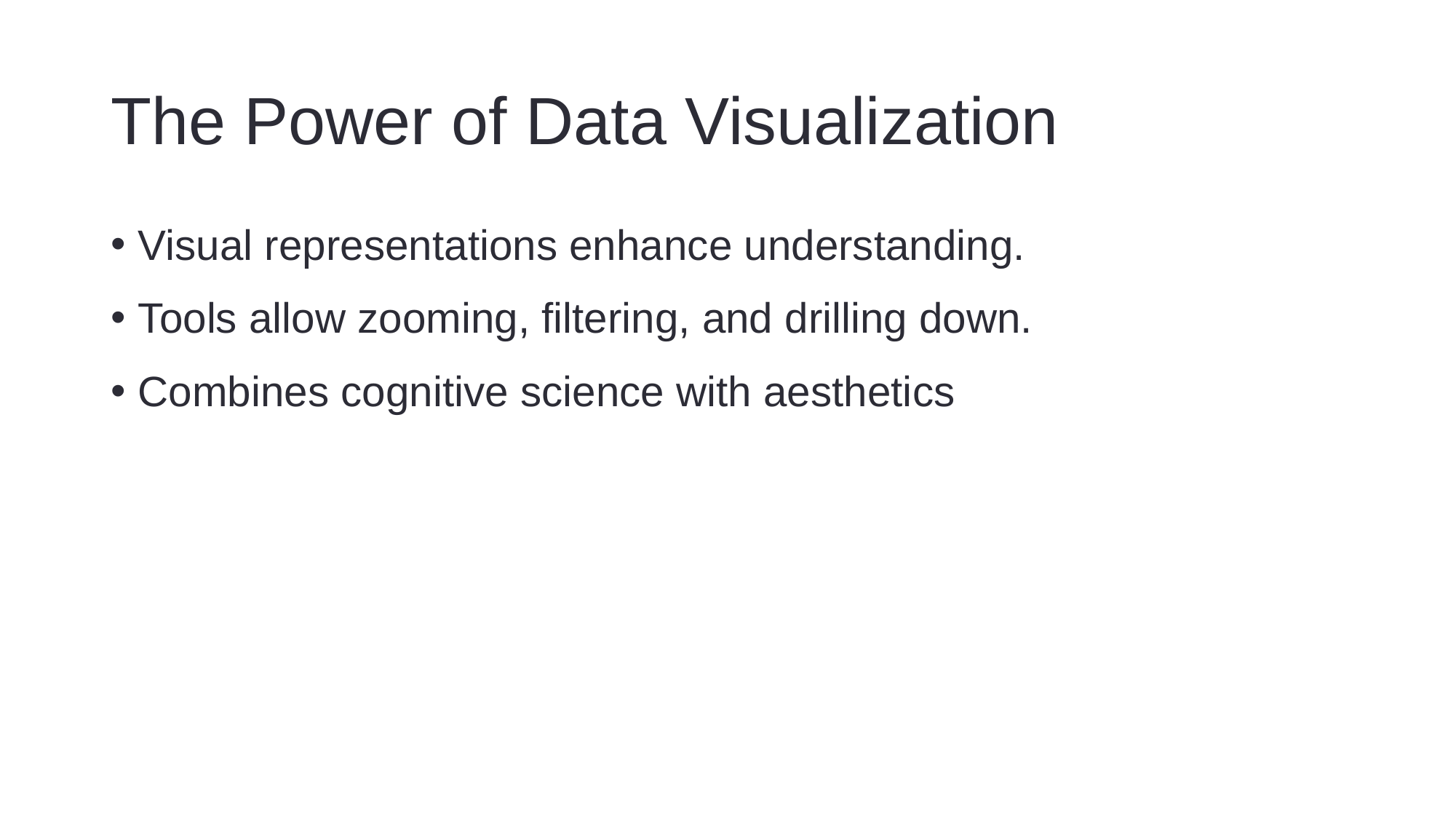

# The Power of Data Visualization
Visual representations enhance understanding.
Tools allow zooming, filtering, and drilling down.
Combines cognitive science with aesthetics